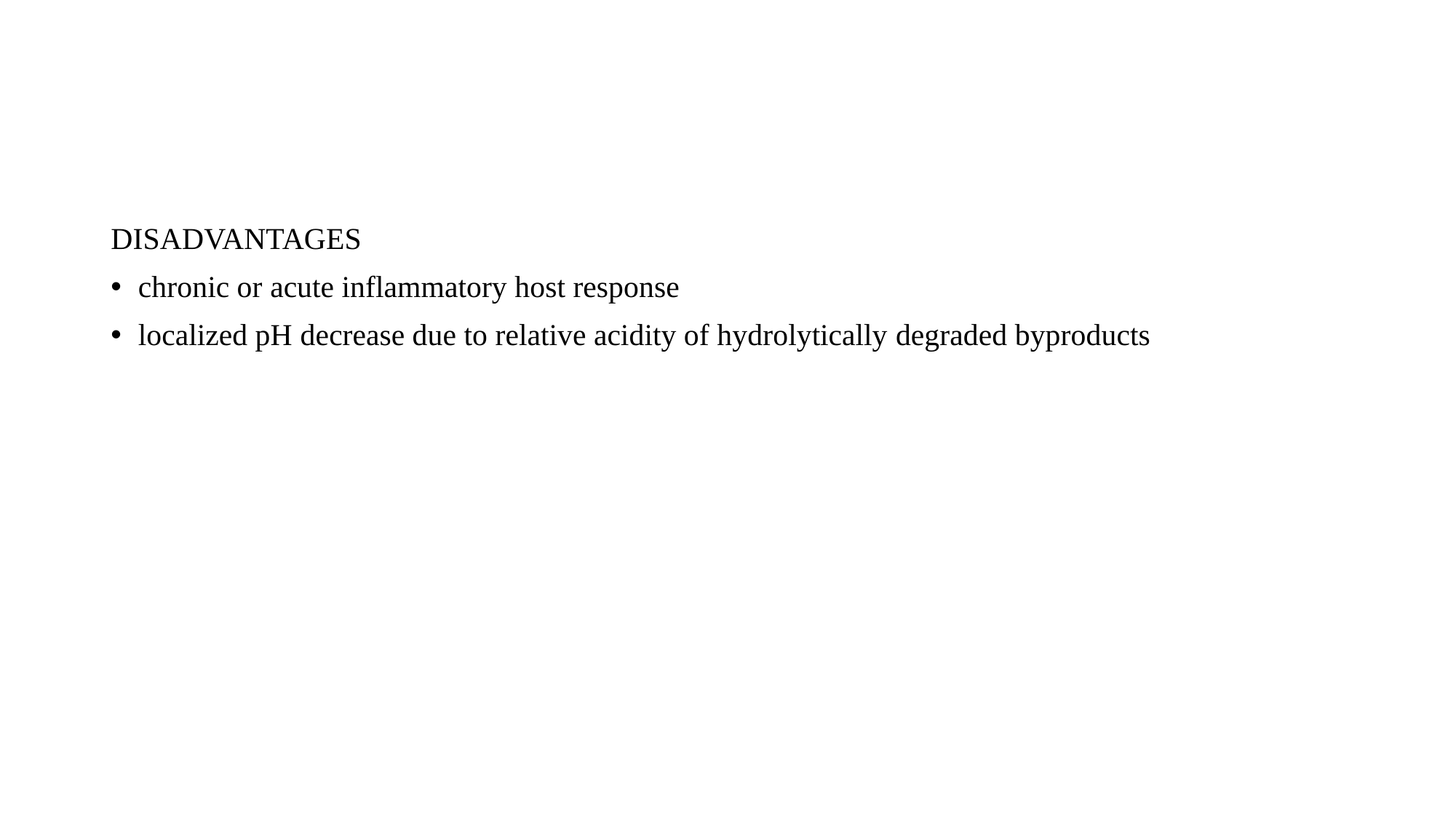

#
DISADVANTAGES
chronic or acute inflammatory host response
localized pH decrease due to relative acidity of hydrolytically degraded byproducts